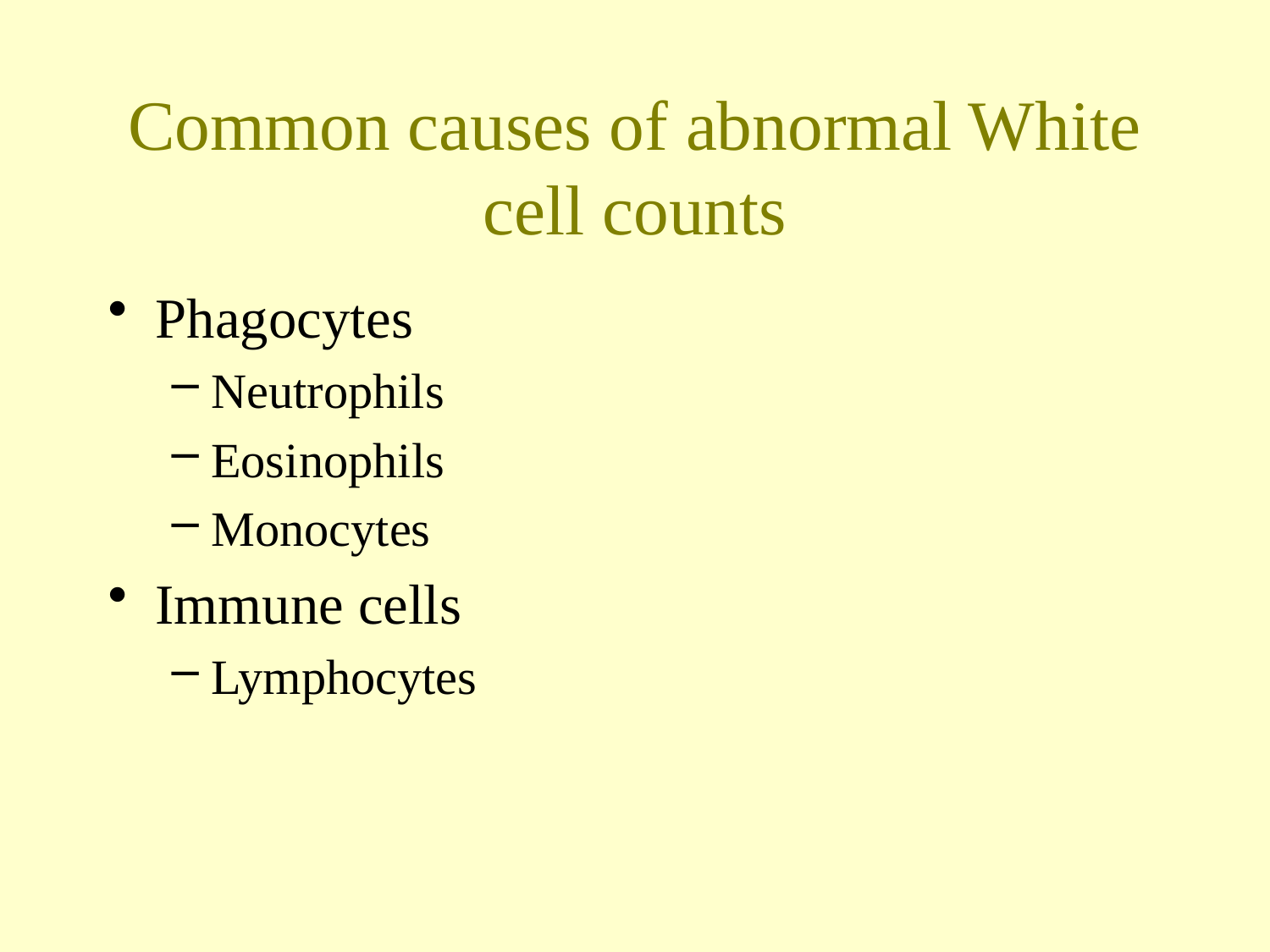

# Common causes of abnormal White cell counts
Phagocytes
Neutrophils
Eosinophils
Monocytes
Immune cells
Lymphocytes